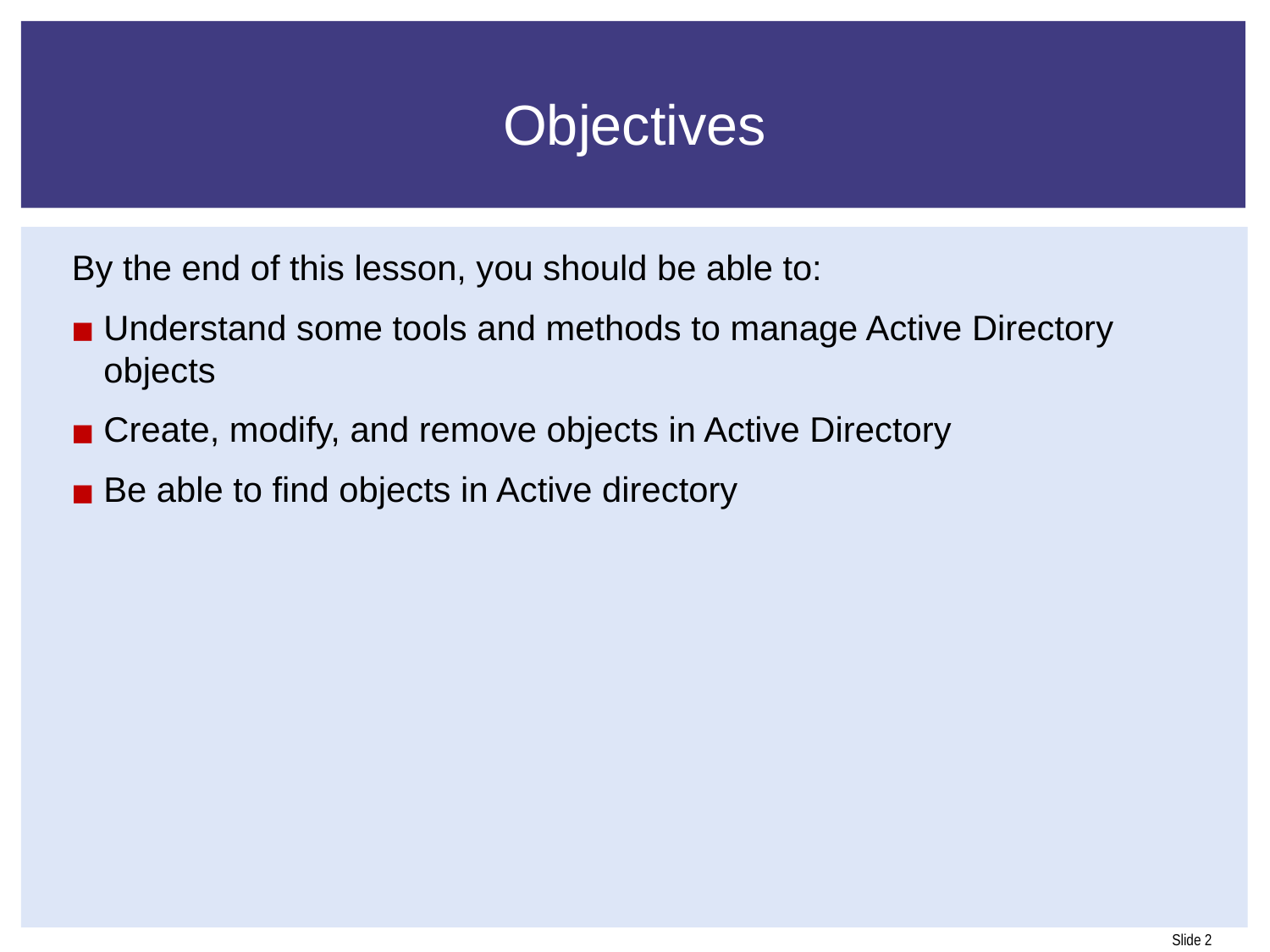

# Objectives
By the end of this lesson, you should be able to:
Understand some tools and methods to manage Active Directory objects
Create, modify, and remove objects in Active Directory
Be able to find objects in Active directory